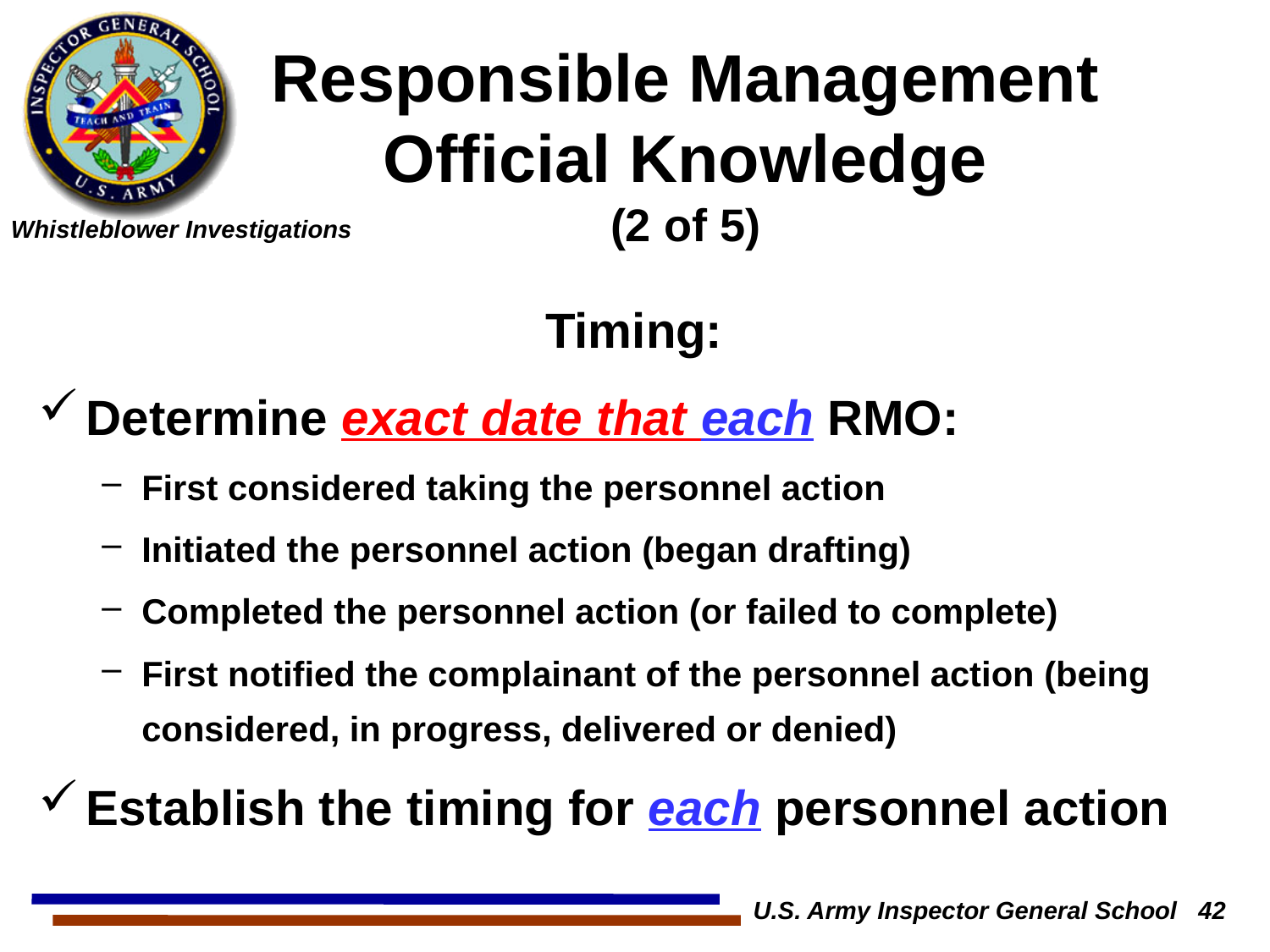

# Responsible Management Official Knowledge (2 of 5)
Timing:
Determine exact date that each RMO:
First considered taking the personnel action
Initiated the personnel action (began drafting)
Completed the personnel action (or failed to complete)
First notified the complainant of the personnel action (being considered, in progress, delivered or denied)
Establish the timing for each personnel action
U.S. Army Inspector General School   42